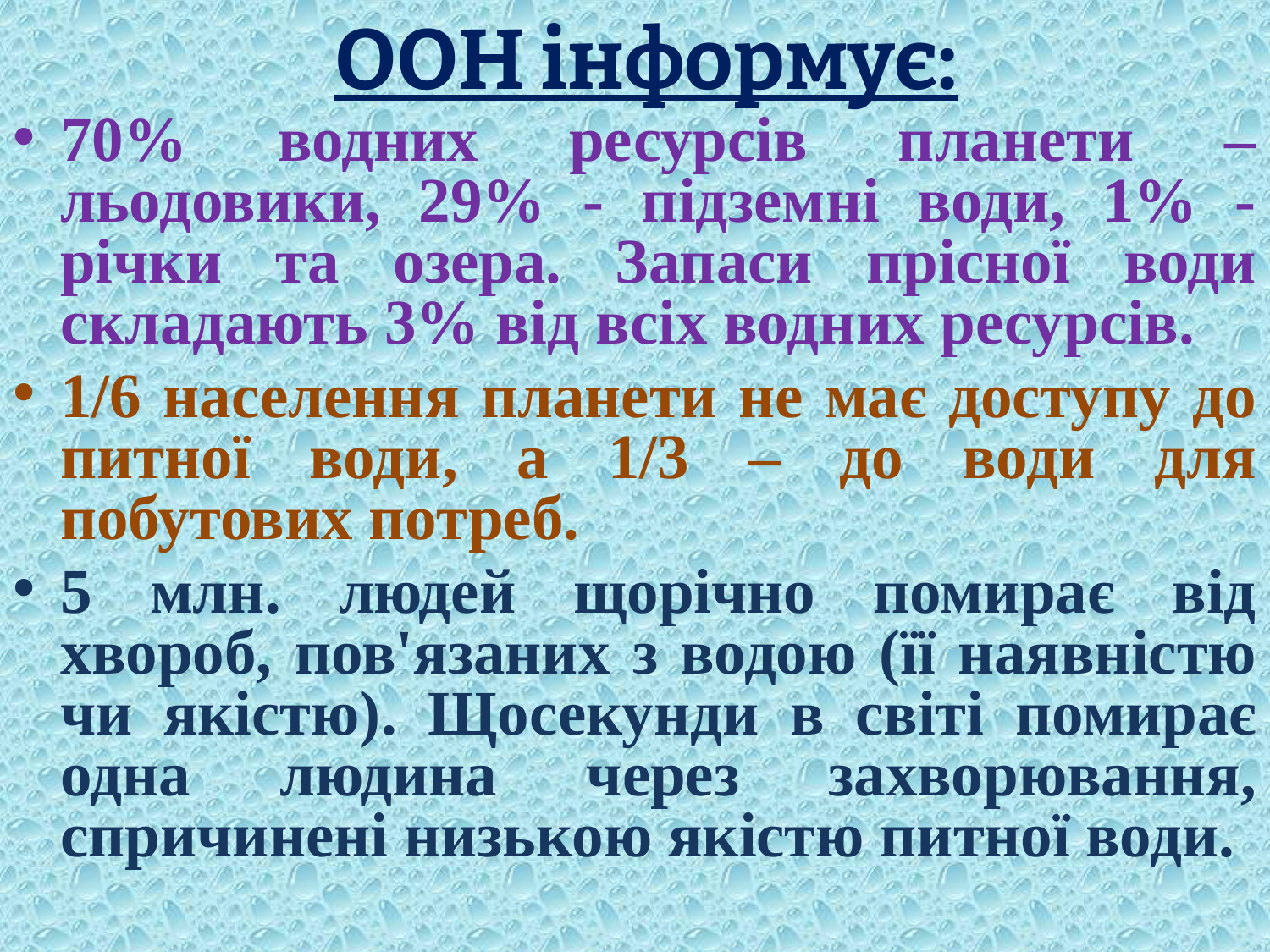

# ООН інформує:
70% водних ресурсів планети – льодовики, 29% - підземні води, 1% - річки та озера. Запаси прісної води складають 3% від всіх водних ресурсів.
1/6 населення планети не має доступу до питної води, а 1/3 – до води для побутових потреб.
5 млн. людей щорічно помирає від хвороб, пов'язаних з водою (її наявністю чи якістю). Щосекунди в світі помирає одна людина через захворювання, спричинені низькою якістю питної води.